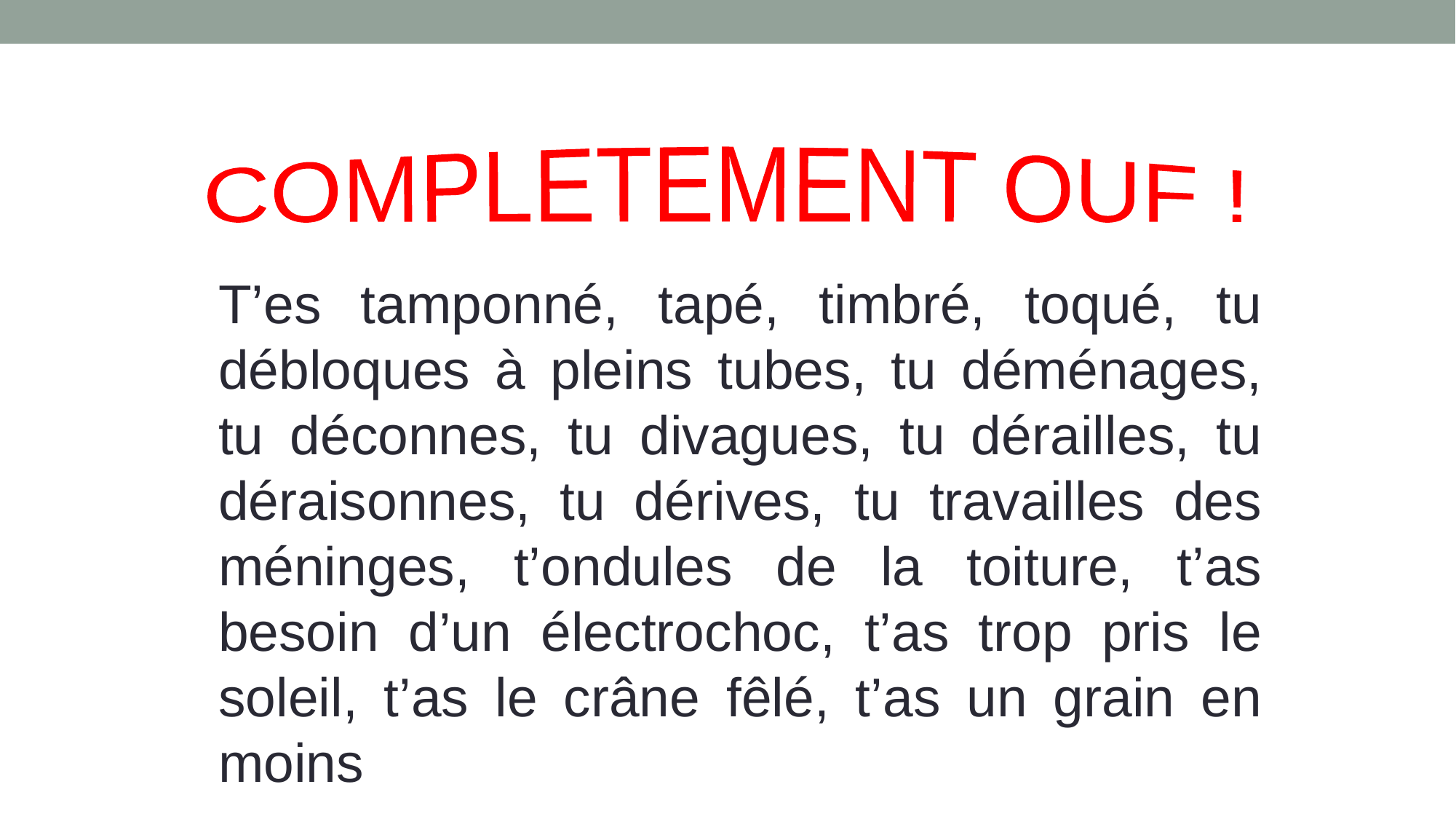

COMPLETEMENT OUF !
T’es tamponné, tapé, timbré, toqué, tu débloques à pleins tubes, tu déménages, tu déconnes, tu divagues, tu dérailles, tu déraisonnes, tu dérives, tu travailles des méninges, t’ondules de la toiture, t’as besoin d’un électrochoc, t’as trop pris le soleil, t’as le crâne fêlé, t’as un grain en moins